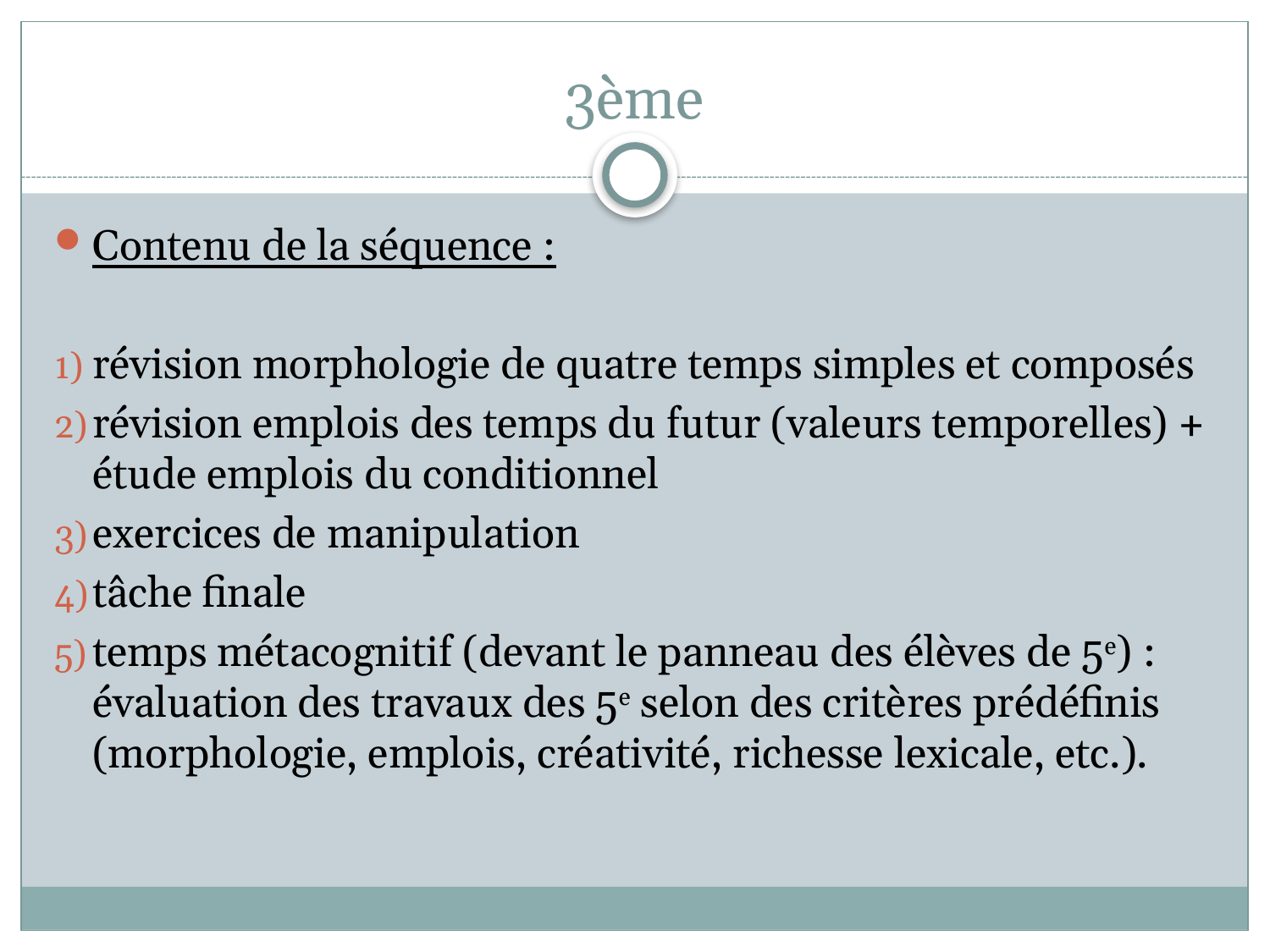

# 3ème
Contenu de la séquence :

révision morphologie de quatre temps simples et composés
révision emplois des temps du futur (valeurs temporelles) + étude emplois du conditionnel
exercices de manipulation
tâche finale
temps métacognitif (devant le panneau des élèves de 5e) : évaluation des travaux des 5e selon des critères prédéfinis (morphologie, emplois, créativité, richesse lexicale, etc.).